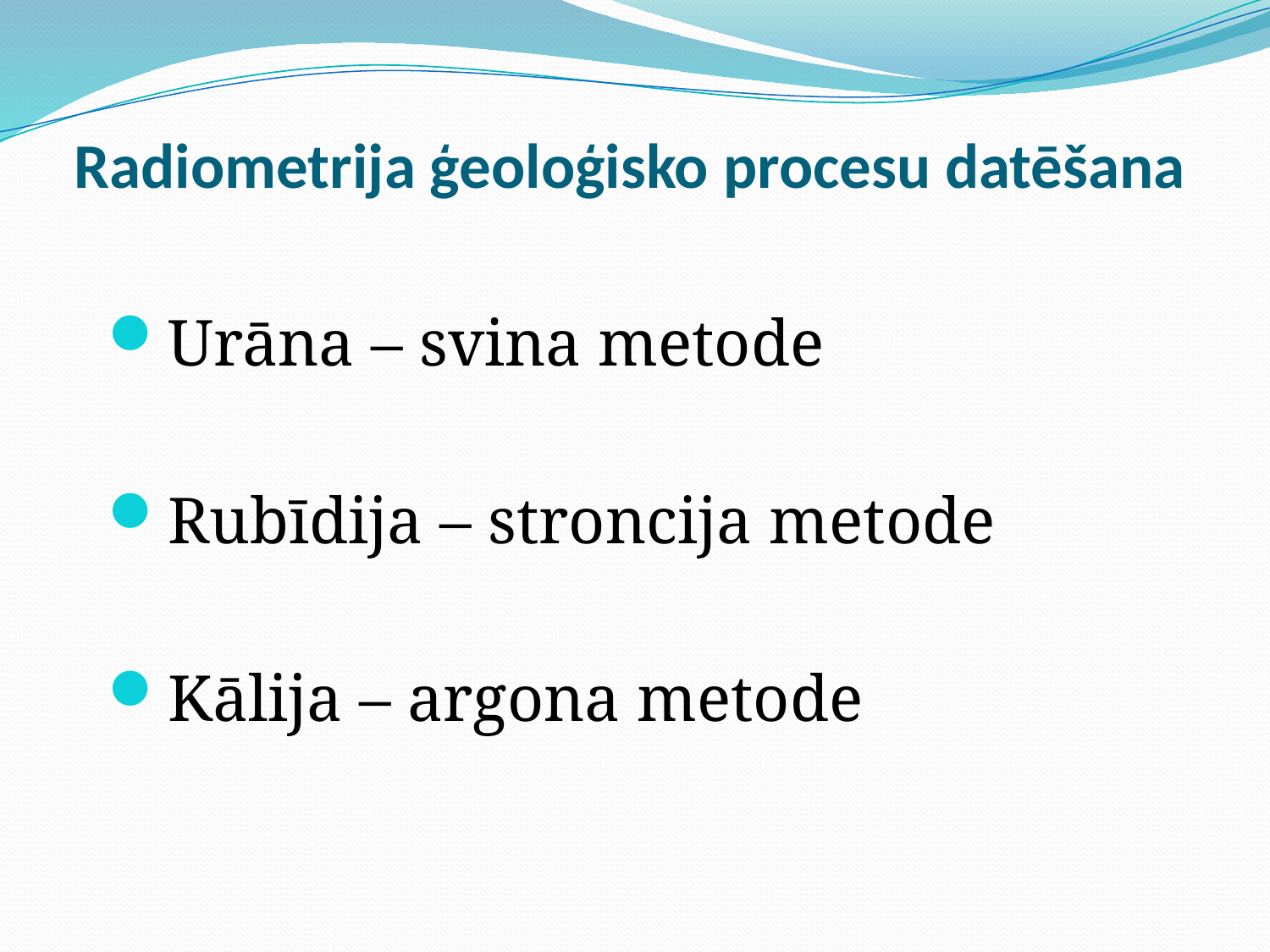

# Radiometrija ģeoloģisko procesu datēšana
Urāna – svina metode

Rubīdija – stroncija metode

Kālija – argona metode